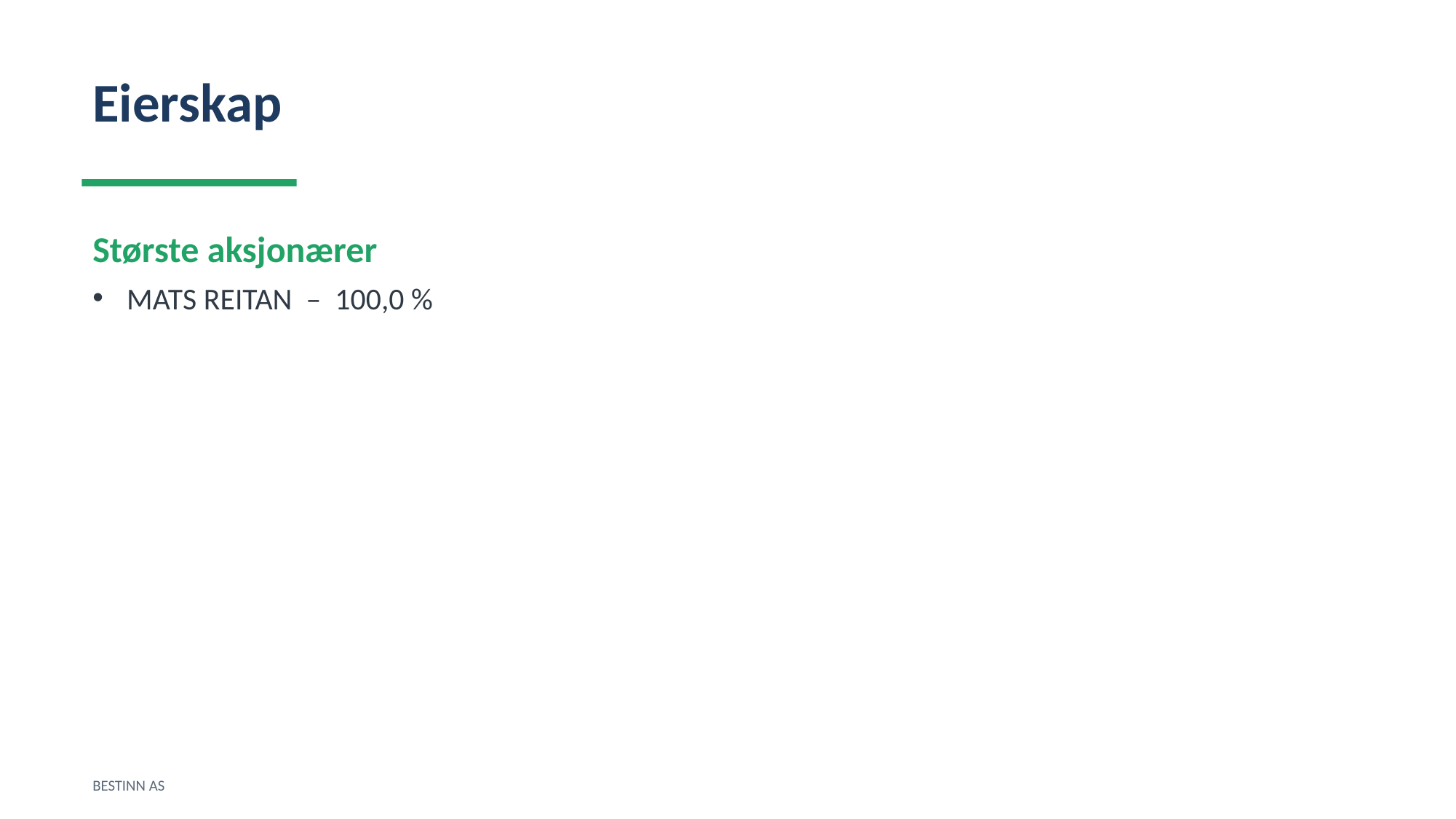

Eierskap

Største aksjonærer
MATS REITAN  –  100,0 %
BESTINN AS